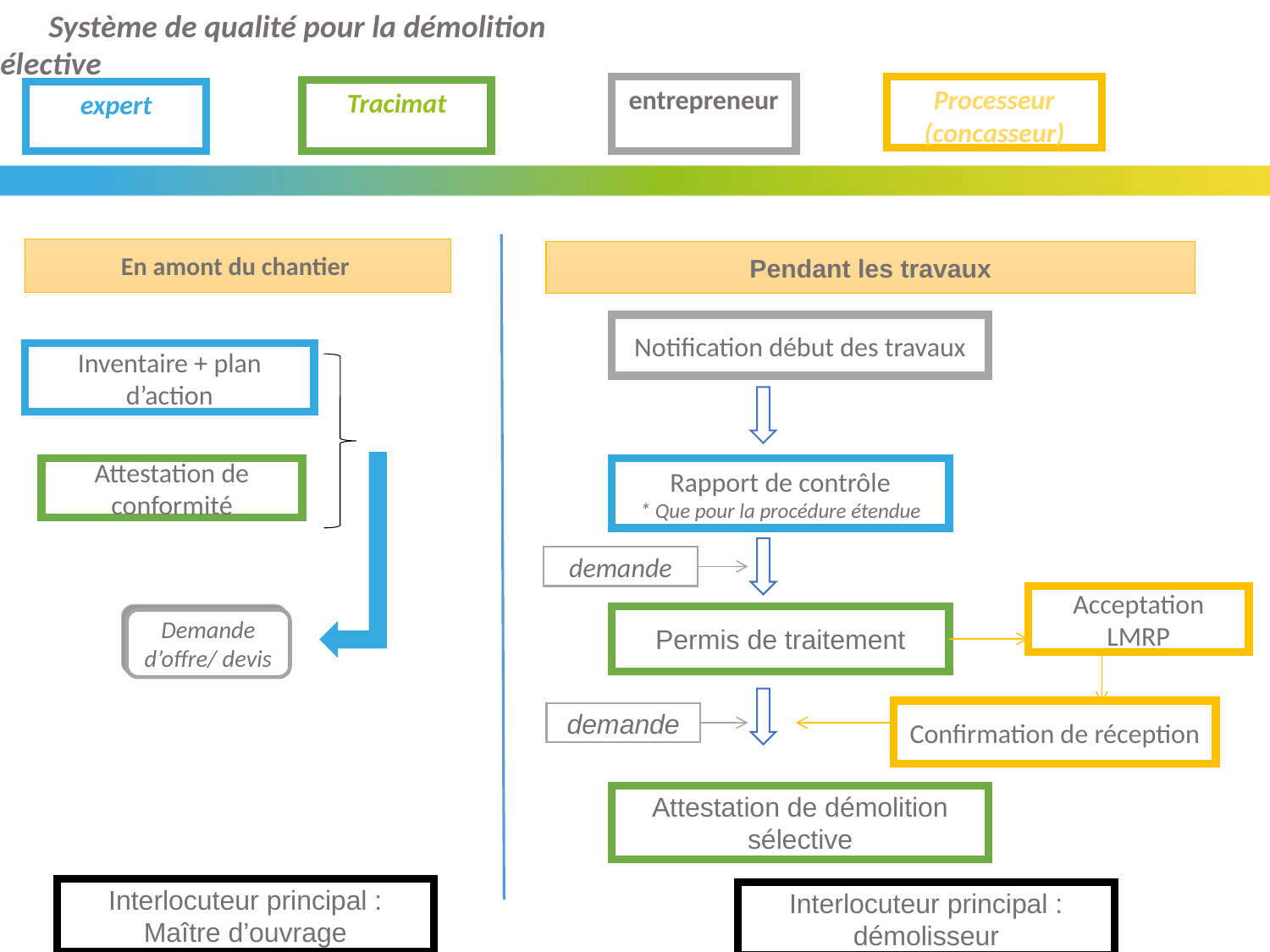

Système de qualité pour la démolition sélective
Processeur (concasseur)
entrepreneur
Tracimat
expert
En amont du chantier
Pendant les travaux
Notification début des travaux
Inventaire + plan d’action

Rapport de contrôle
* Que pour la procédure étendue

Attestation de conformité

demande
Acceptation LMRP
Permis de traitement
Demande d’offre/ devis

Confirmation de réception
demande

Attestation de démolition sélective
Interlocuteur principal : Maître d’ouvrage
Interlocuteur principal : démolisseur